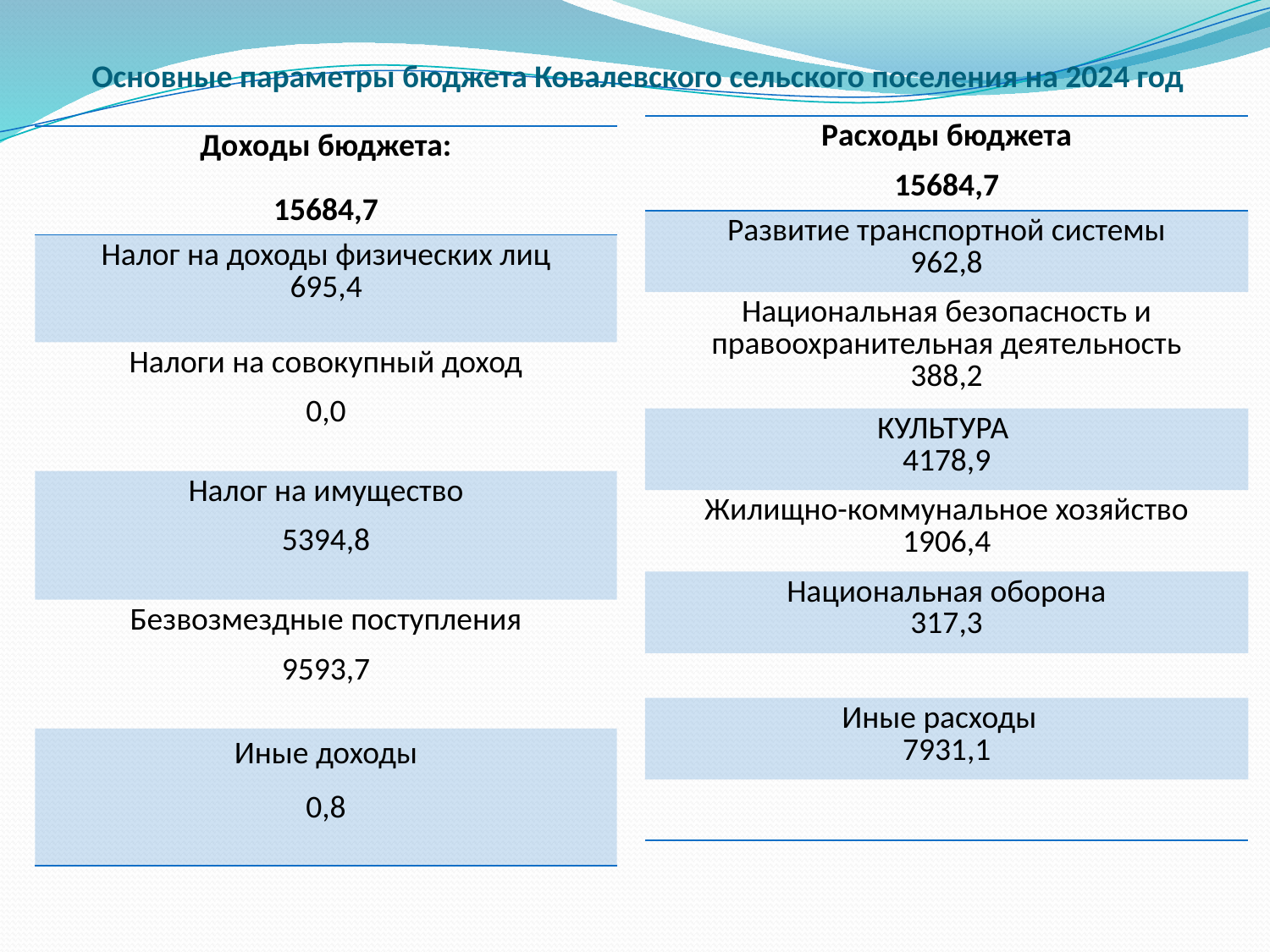

# Основные параметры бюджета Ковалевского сельского поселения на 2024 год
| Расходы бюджета 15684,7 |
| --- |
| Развитие транспортной системы 962,8 |
| Национальная безопасность и правоохранительная деятельность 388,2 |
| КУЛЬТУРА 4178,9 |
| Жилищно-коммунальное хозяйство 1906,4 |
| Национальная оборона 317,3 |
|  |
| Иные расходы 7931,1 |
|  |
| Доходы бюджета: 15684,7 |
| --- |
| Налог на доходы физических лиц 695,4 |
| Налоги на совокупный доход 0,0 |
| Налог на имущество 5394,8 |
| Безвозмездные поступления 9593,7 |
| Иные доходы 0,8 |